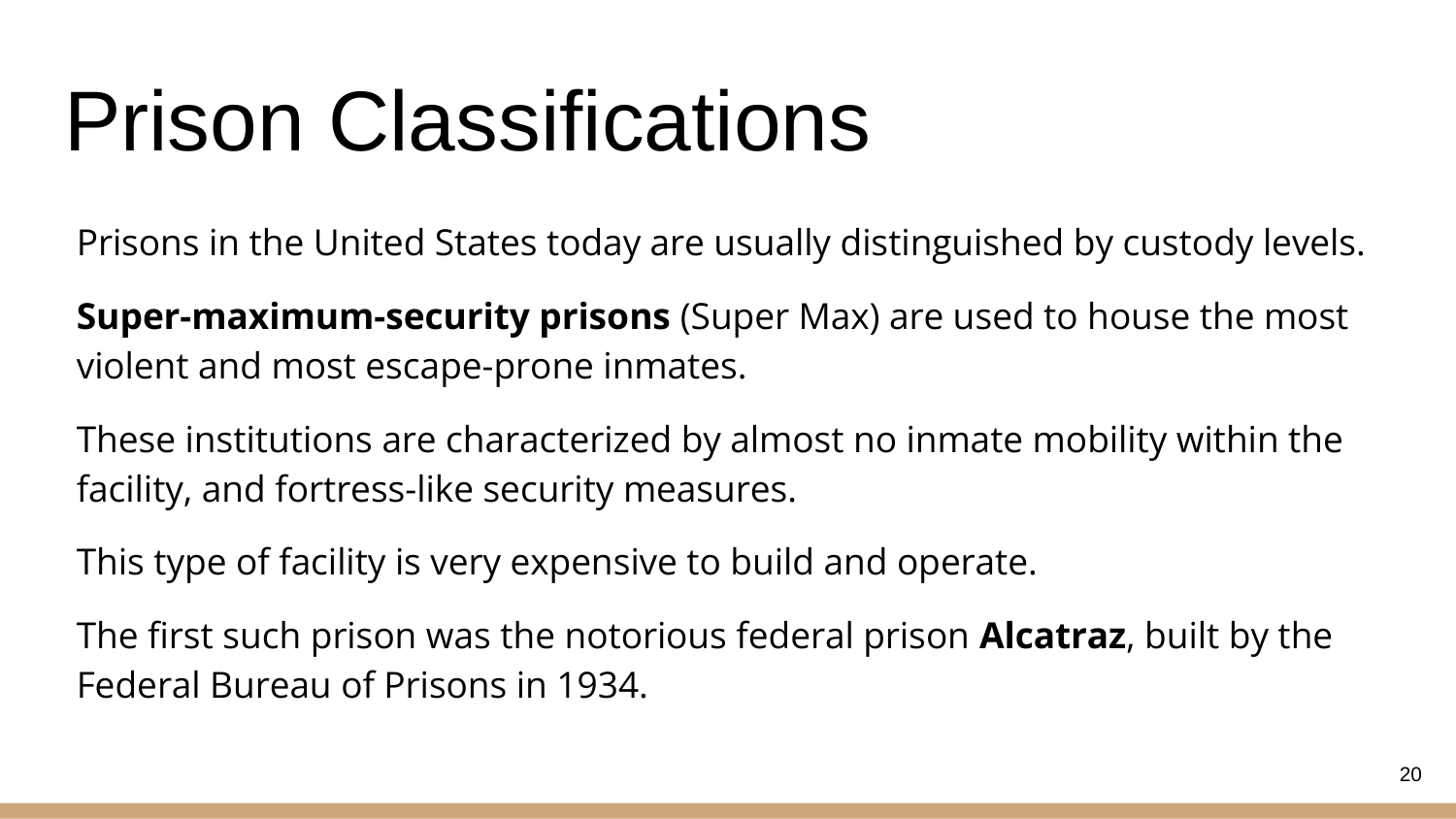

# Prison Classifications
Prisons in the United States today are usually distinguished by custody levels.
Super-maximum-security prisons (Super Max) are used to house the most violent and most escape-prone inmates.
These institutions are characterized by almost no inmate mobility within the facility, and fortress-like security measures.
This type of facility is very expensive to build and operate.
The first such prison was the notorious federal prison Alcatraz, built by the Federal Bureau of Prisons in 1934.
20